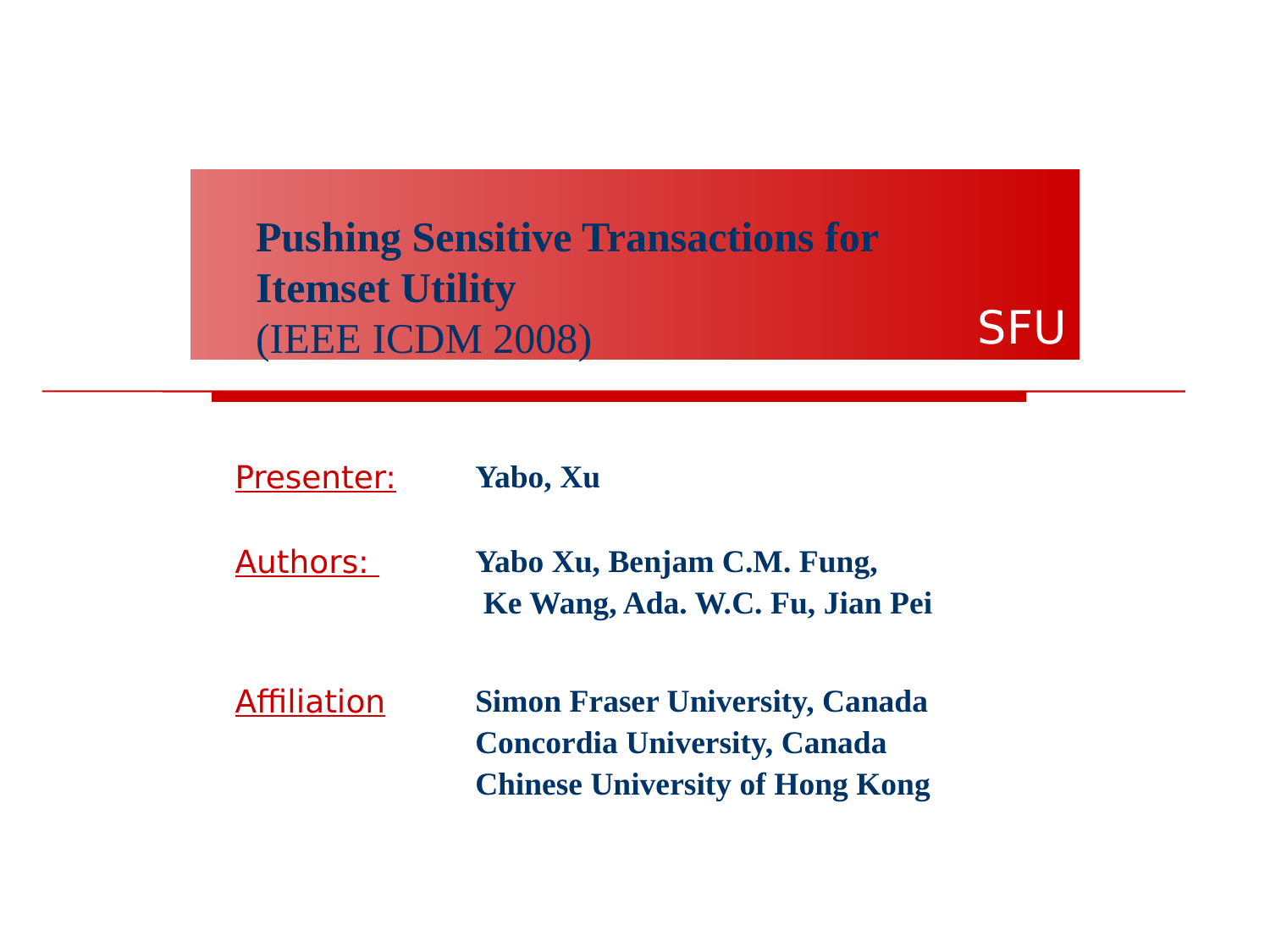

# SFU
Pushing Sensitive Transactions for Itemset Utility
(IEEE ICDM 2008)

| Presenter: | Yabo, Xu |
| --- | --- |
| Authors: | Yabo Xu, Benjam C.M. Fung, Ke Wang, Ada. W.C. Fu, Jian Pei |
| Affiliation | Simon Fraser University, Canada Concordia University, Canada Chinese University of Hong Kong |